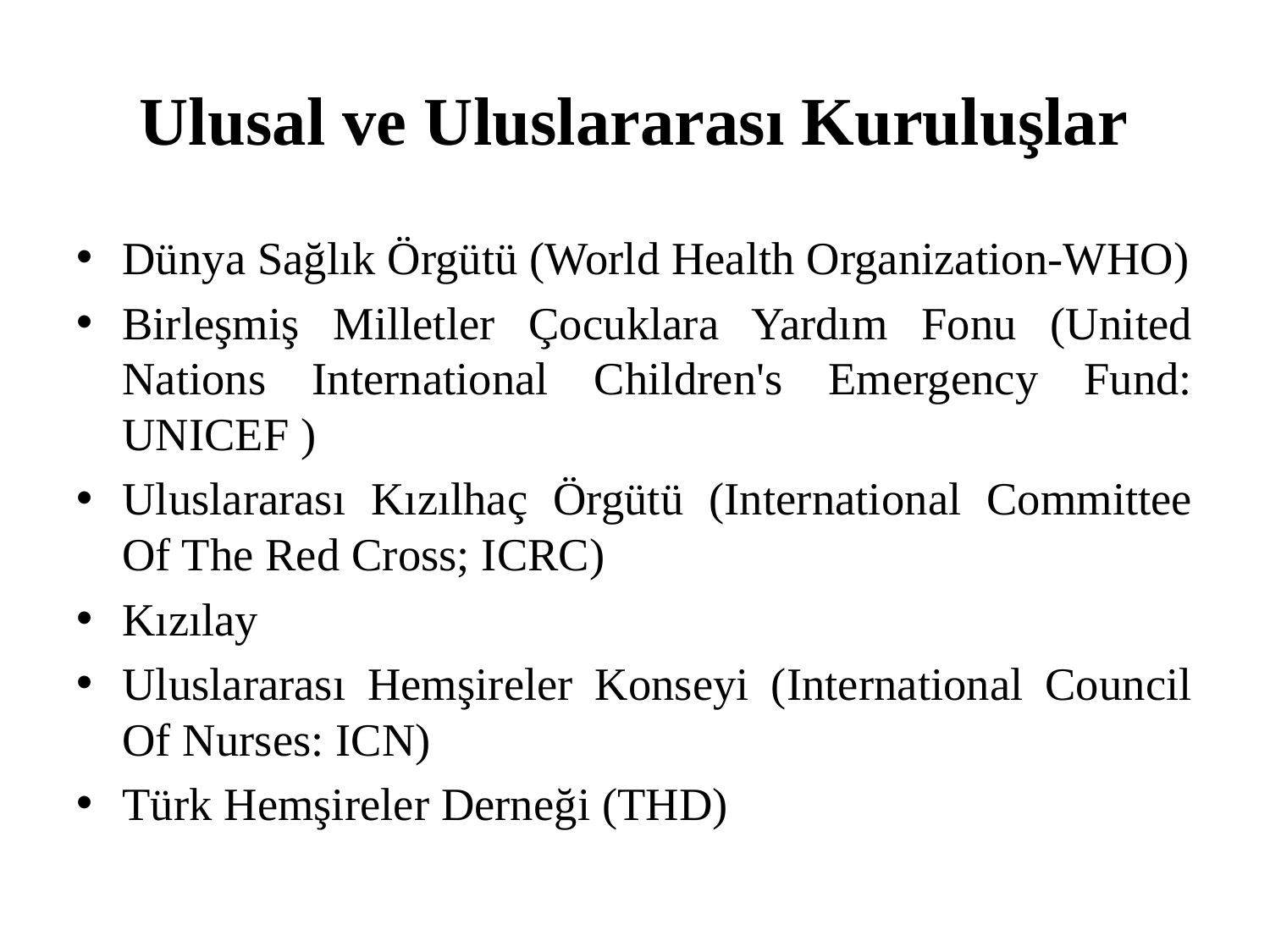

# Ulusal ve Uluslararası Kuruluşlar
Dünya Sağlık Örgütü (World Health Organization-WHO)
Birleşmiş Milletler Çocuklara Yardım Fonu (United Nations International Children's Emergency Fund: UNICEF )
Uluslararası Kızılhaç Örgütü (International Committee Of The Red Cross; ICRC)
Kızılay
Uluslararası Hemşireler Konseyi (International Council Of Nurses: ICN)
Türk Hemşireler Derneği (THD)